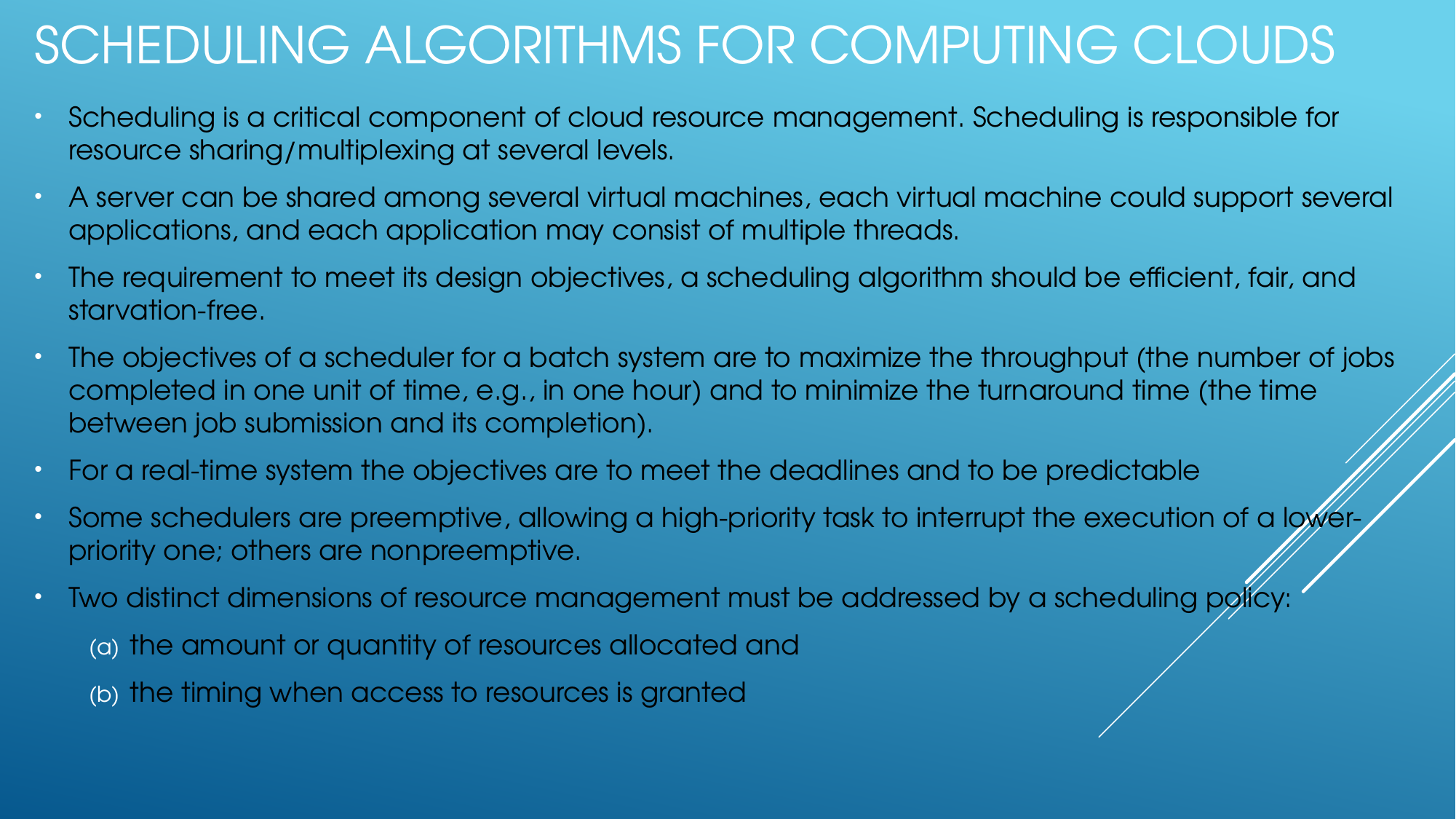

# Scheduling algorithms for computing clouds
Scheduling is a critical component of cloud resource management. Scheduling is responsible for resource sharing/multiplexing at several levels.
A server can be shared among several virtual machines, each virtual machine could support several applications, and each application may consist of multiple threads.
The requirement to meet its design objectives, a scheduling algorithm should be efficient, fair, and starvation-free.
The objectives of a scheduler for a batch system are to maximize the throughput (the number of jobs completed in one unit of time, e.g., in one hour) and to minimize the turnaround time (the time between job submission and its completion).
For a real-time system the objectives are to meet the deadlines and to be predictable
Some schedulers are preemptive, allowing a high-priority task to interrupt the execution of a lower-priority one; others are nonpreemptive.
Two distinct dimensions of resource management must be addressed by a scheduling policy:
the amount or quantity of resources allocated and
the timing when access to resources is granted